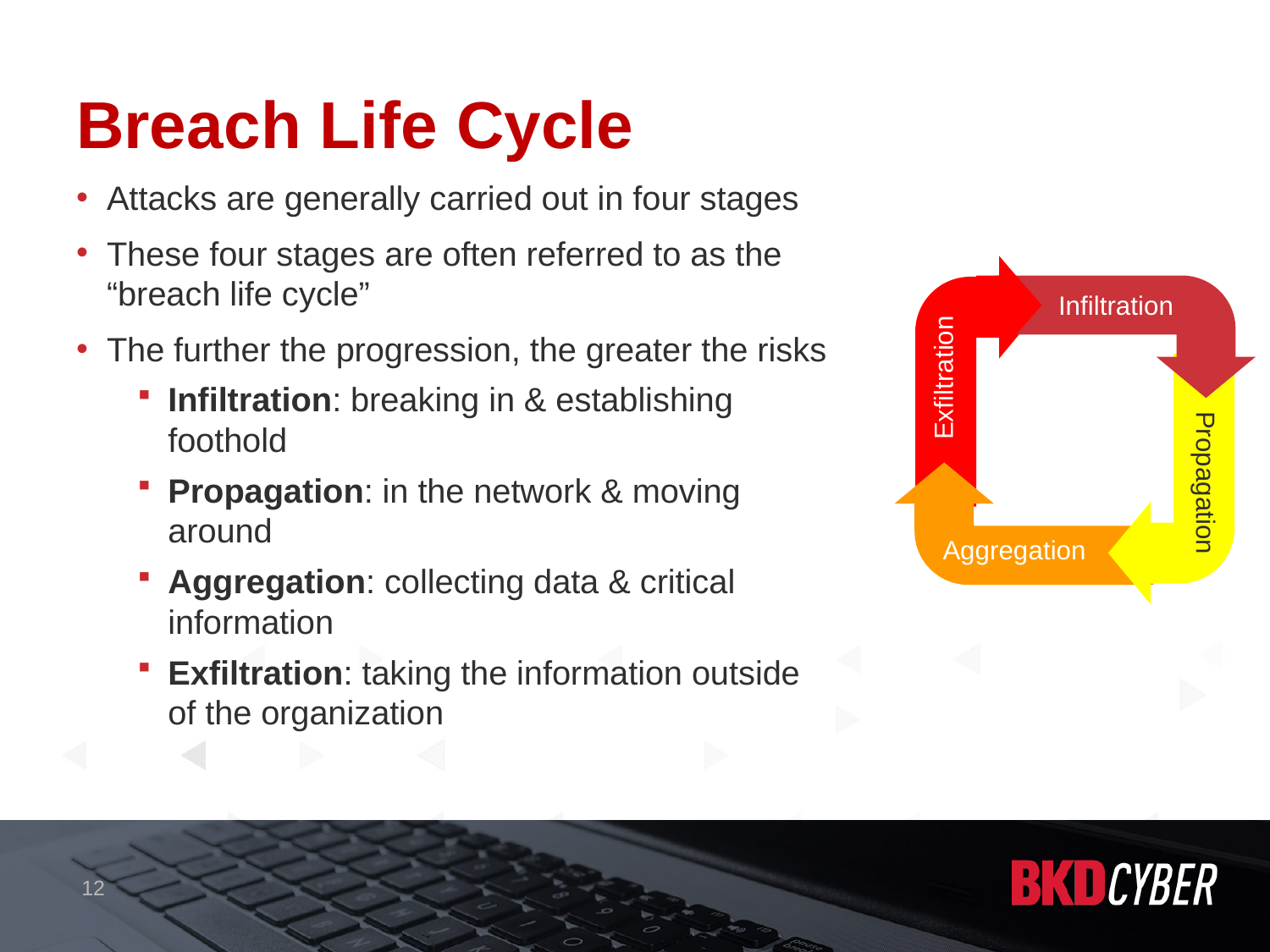

Breach Life Cycle
Attacks are generally carried out in four stages
These four stages are often referred to as the “breach life cycle”
The further the progression, the greater the risks
Infiltration: breaking in & establishing foothold
Propagation: in the network & moving around
Aggregation: collecting data & critical information
Exfiltration: taking the information outside of the organization

Infiltration
Exfiltration

Propagation
Aggregation

12